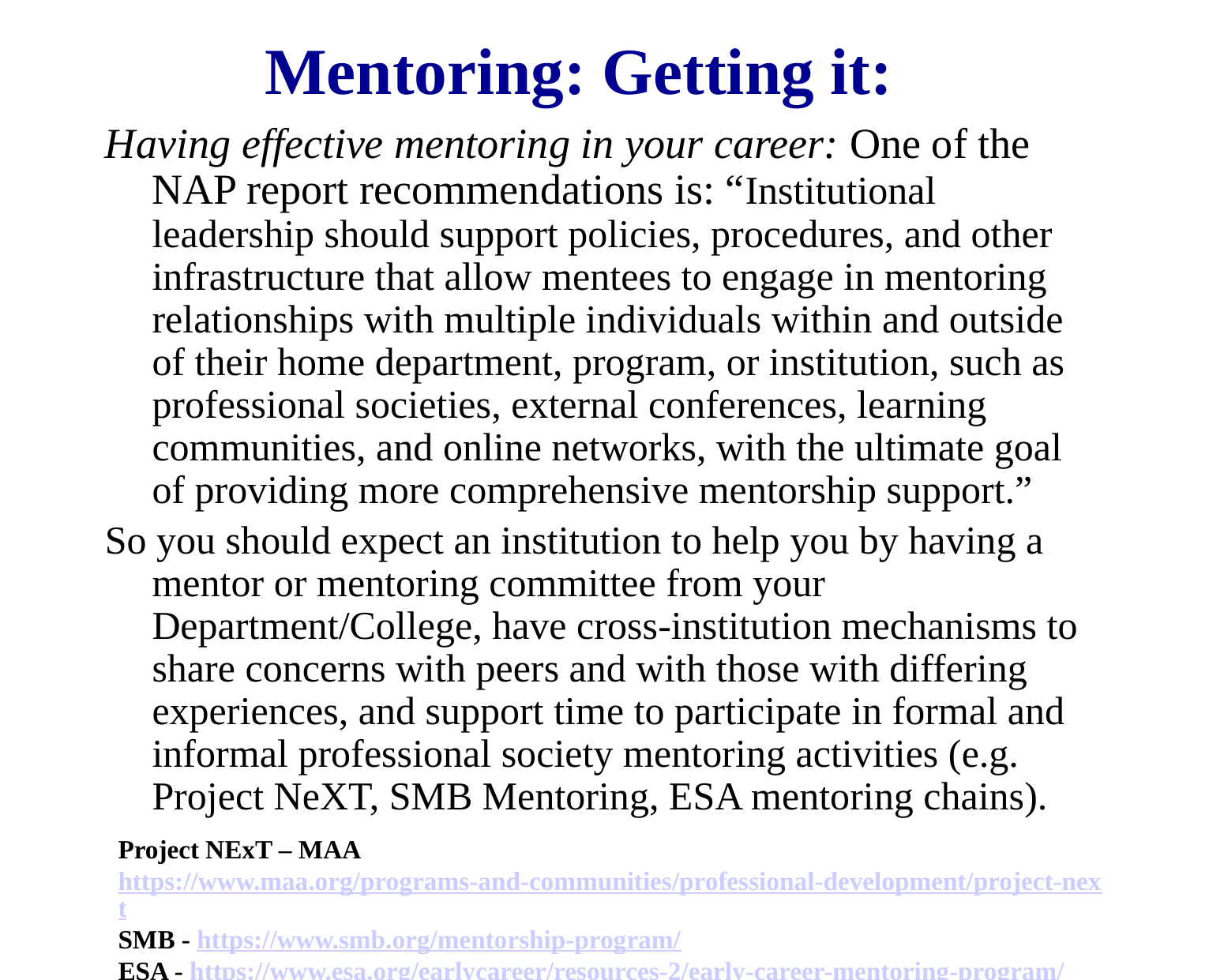

# Mentoring: Getting it:
Having effective mentoring in your career: One of the NAP report recommendations is: “Institutional leadership should support policies, procedures, and other infrastructure that allow mentees to engage in mentoring relationships with multiple individuals within and outside of their home department, program, or institution, such as professional societies, external conferences, learning communities, and online networks, with the ultimate goal of providing more comprehensive mentorship support.”
So you should expect an institution to help you by having a mentor or mentoring committee from your Department/College, have cross-institution mechanisms to share concerns with peers and with those with differing experiences, and support time to participate in formal and informal professional society mentoring activities (e.g. Project NeXT, SMB Mentoring, ESA mentoring chains).

Project NExT – MAA https://www.maa.org/programs-and-communities/professional-development/project-next
SMB - https://www.smb.org/mentorship-program/
ESA - https://www.esa.org/earlycareer/resources-2/early-career-mentoring-program/